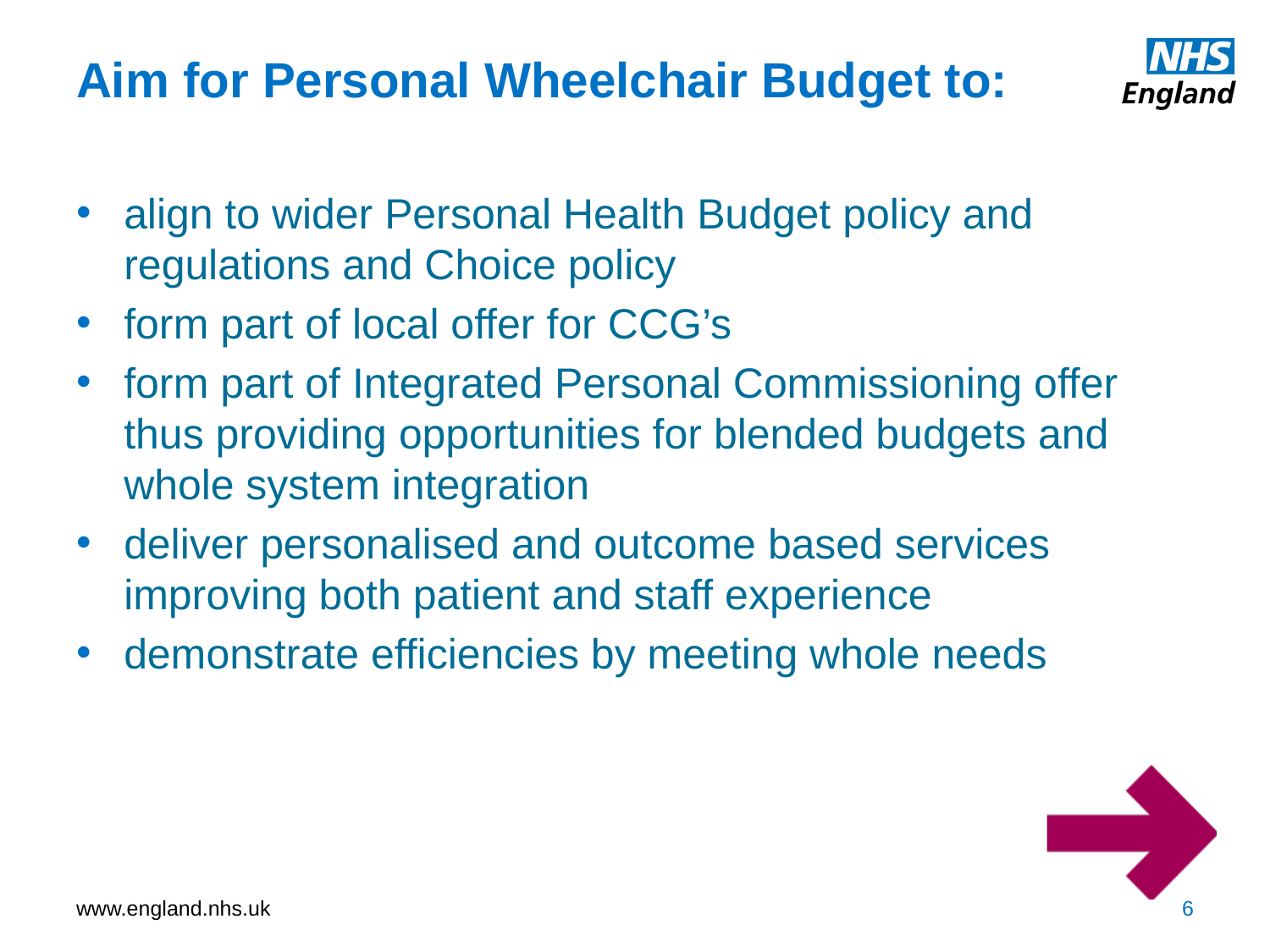

# Aim for Personal Wheelchair Budget to:
align to wider Personal Health Budget policy and regulations and Choice policy
form part of local offer for CCG’s
form part of Integrated Personal Commissioning offer thus providing opportunities for blended budgets and whole system integration
deliver personalised and outcome based services improving both patient and staff experience
demonstrate efficiencies by meeting whole needs
6